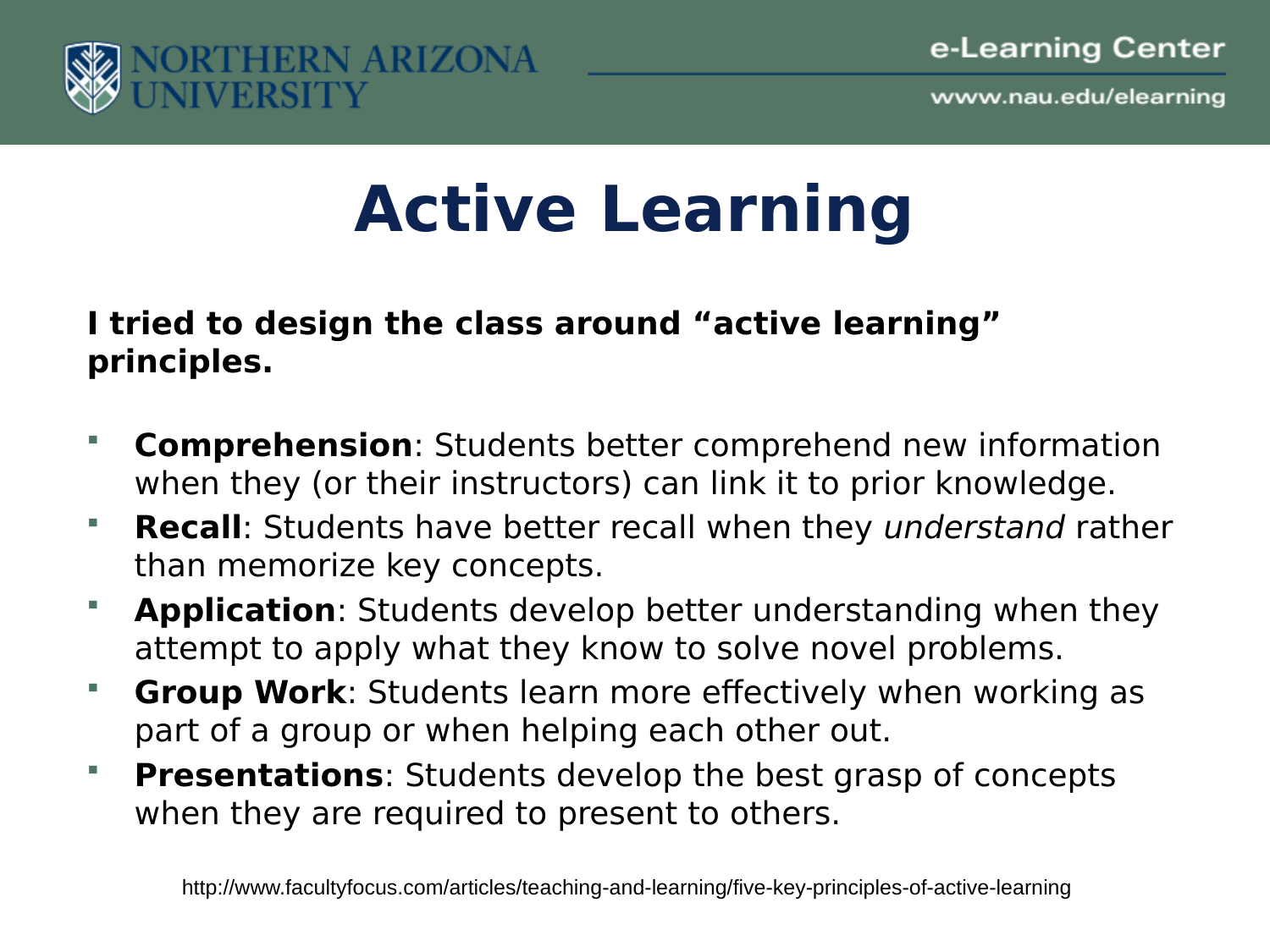

# Active Learning
I tried to design the class around “active learning” principles.

Comprehension: Students better comprehend new information when they (or their instructors) can link it to prior knowledge.
Recall: Students have better recall when they understand rather than memorize key concepts.
Application: Students develop better understanding when they attempt to apply what they know to solve novel problems.
Group Work: Students learn more effectively when working as part of a group or when helping each other out.
Presentations: Students develop the best grasp of concepts when they are required to present to others.
http://www.facultyfocus.com/articles/teaching-and-learning/five-key-principles-of-active-learning